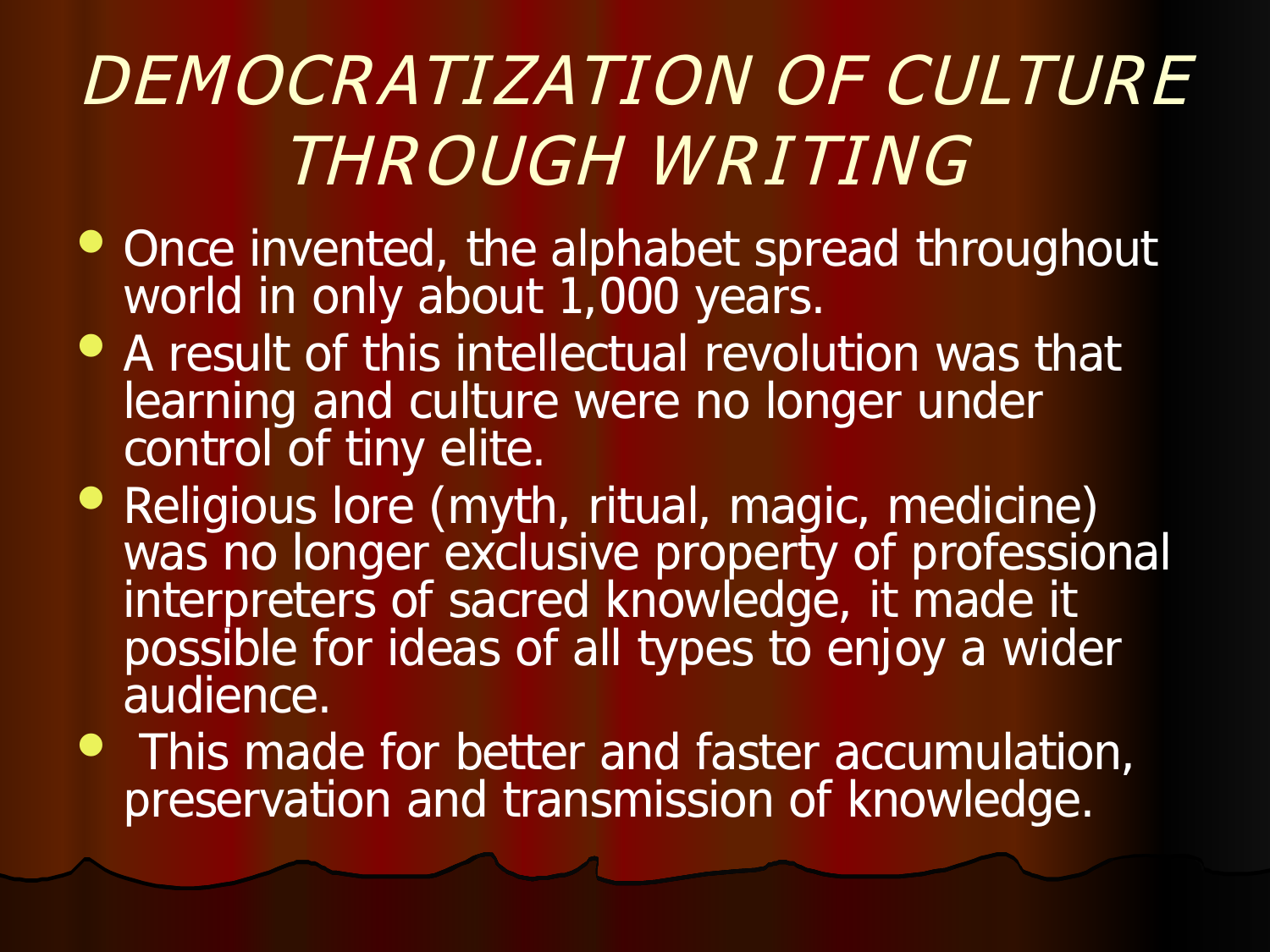

# DEMOCRATIZATION OF CULTURE THROUGH WRITING
Once invented, the alphabet spread throughout world in only about 1,000 years.
A result of this intellectual revolution was that learning and culture were no longer under control of tiny elite.
Religious lore (myth, ritual, magic, medicine) was no longer exclusive property of professional interpreters of sacred knowledge, it made it possible for ideas of all types to enjoy a wider audience.
 This made for better and faster accumulation, preservation and transmission of knowledge.